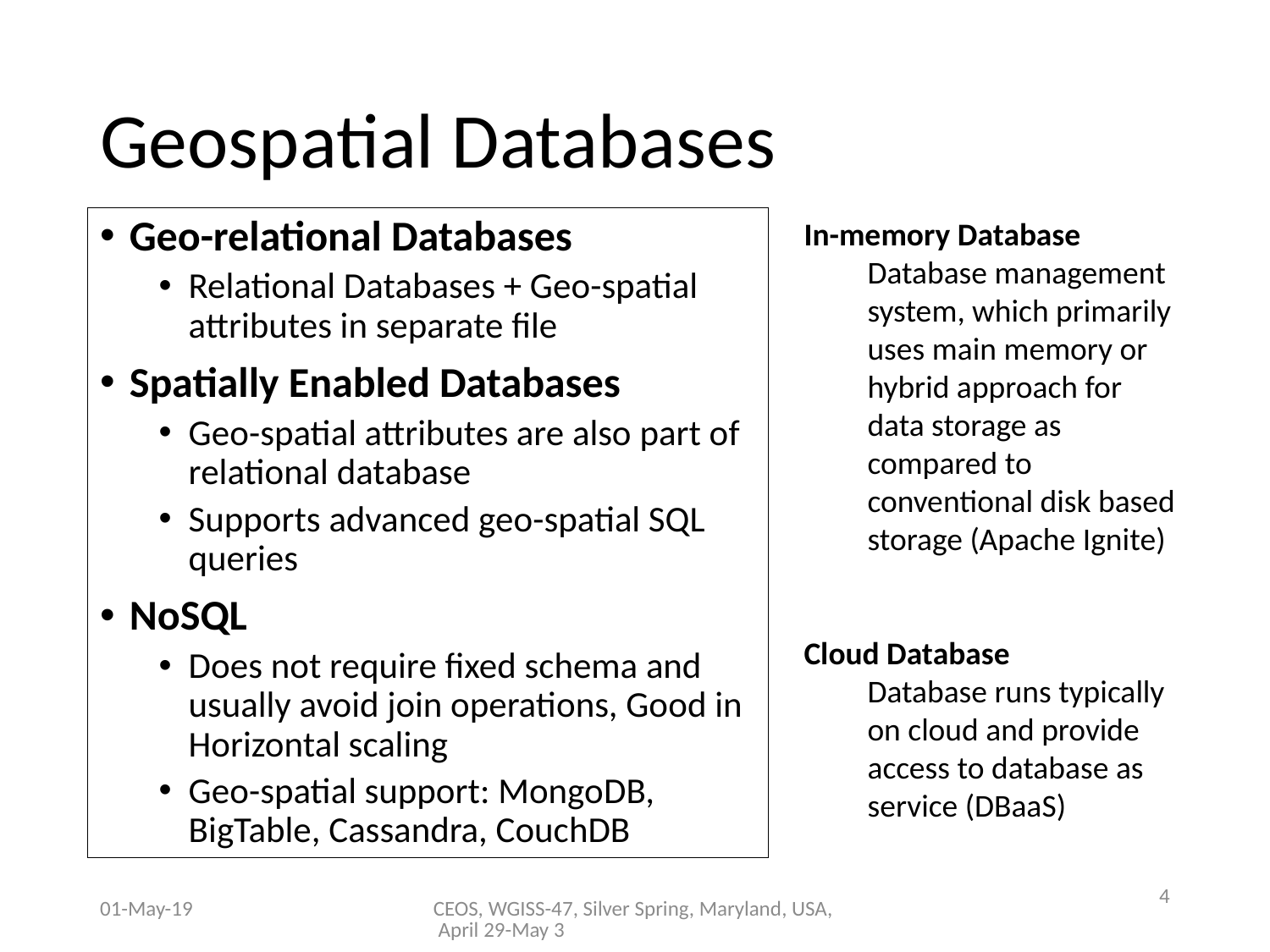

# Geospatial Databases
Geo-relational Databases
Relational Databases + Geo-spatial attributes in separate file
Spatially Enabled Databases
Geo-spatial attributes are also part of relational database
Supports advanced geo-spatial SQL queries
NoSQL
Does not require fixed schema and usually avoid join operations, Good in Horizontal scaling
Geo-spatial support: MongoDB, BigTable, Cassandra, CouchDB

In-memory Database
Database management system, which primarily uses main memory or hybrid approach for data storage as compared to conventional disk based storage (Apache Ignite)

Cloud Database
Database runs typically on cloud and provide access to database as service (DBaaS)
4
01-May-19
CEOS, WGISS-47, Silver Spring, Maryland, USA, April 29-May 3